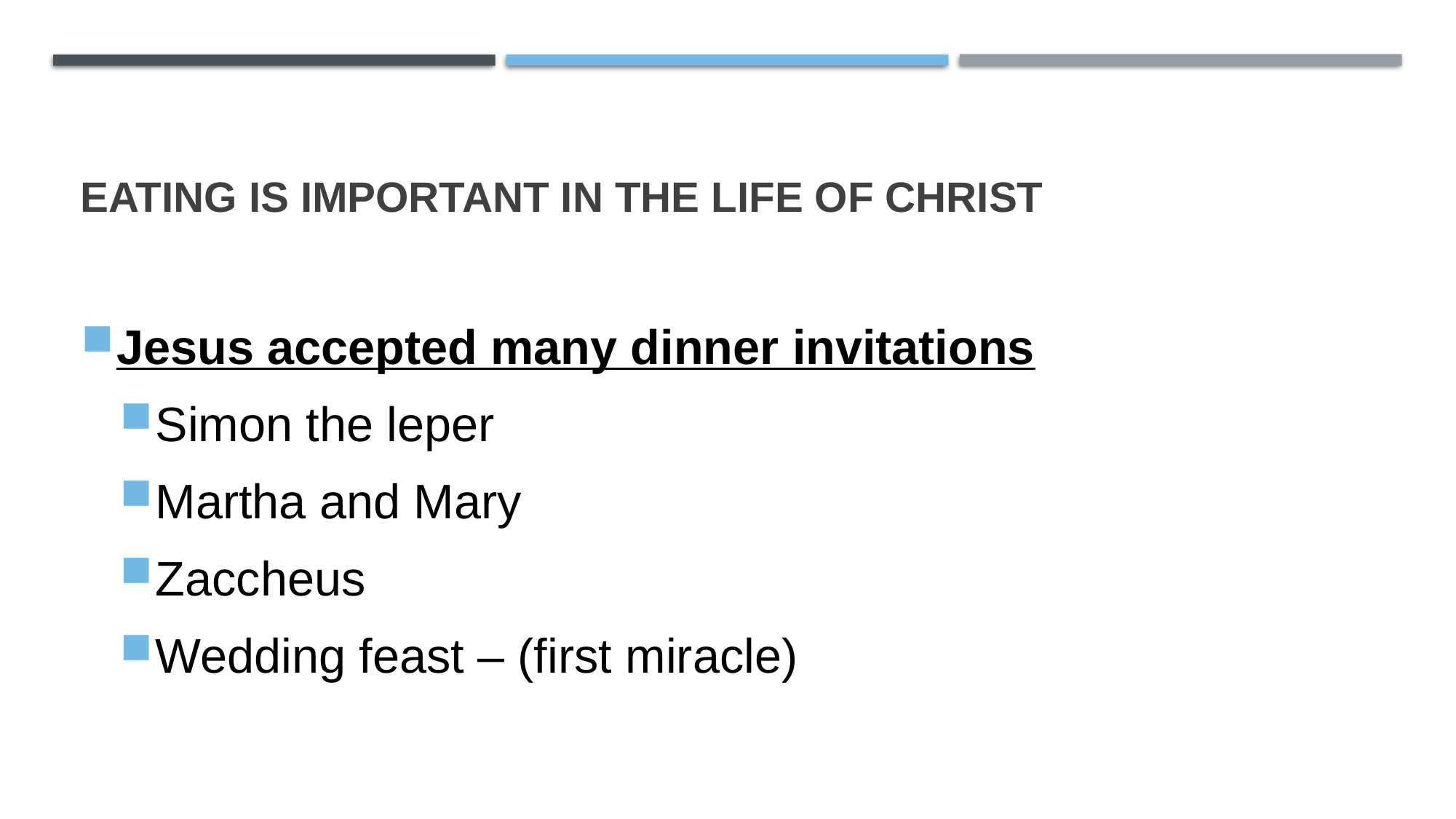

# Eating is important in the life of christ
Jesus accepted many dinner invitations
Simon the leper
Martha and Mary
Zaccheus
Wedding feast – (first miracle)